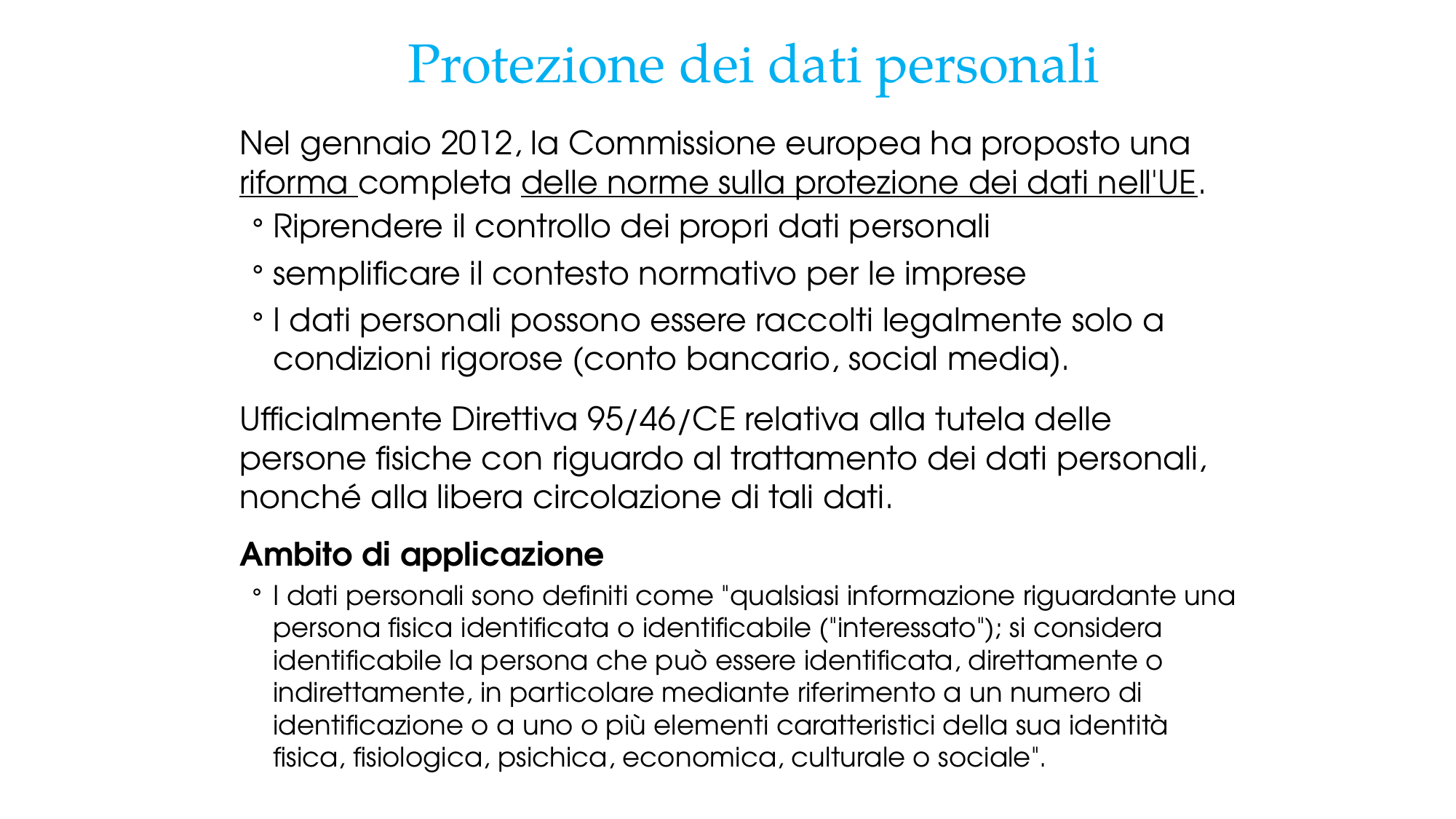

# Protezione dei dati personali
Nel gennaio 2012, la Commissione europea ha proposto una riforma completa delle norme sulla protezione dei dati nell'UE.
Riprendere il controllo dei propri dati personali
semplificare il contesto normativo per le imprese
I dati personali possono essere raccolti legalmente solo a condizioni rigorose (conto bancario, social media).
Ufficialmente Direttiva 95/46/CE relativa alla tutela delle persone fisiche con riguardo al trattamento dei dati personali, nonché alla libera circolazione di tali dati.
Ambito di applicazione
I dati personali sono definiti come "qualsiasi informazione riguardante una persona fisica identificata o identificabile ("interessato"); si considera identificabile la persona che può essere identificata, direttamente o indirettamente, in particolare mediante riferimento a un numero di identificazione o a uno o più elementi caratteristici della sua identità fisica, fisiologica, psichica, economica, culturale o sociale".